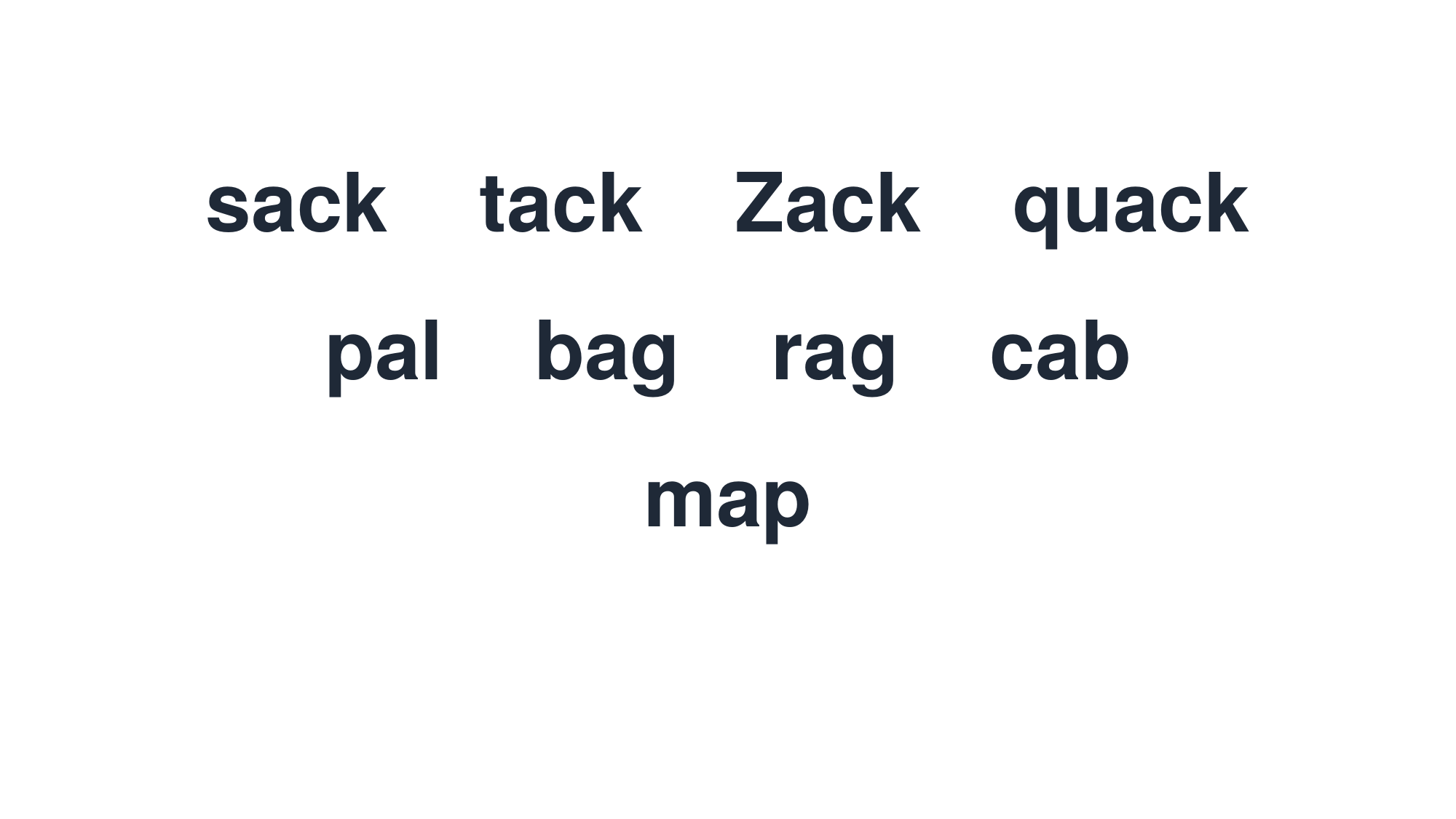

sack    tack    Zack    quack
pal    bag    rag    cab
map